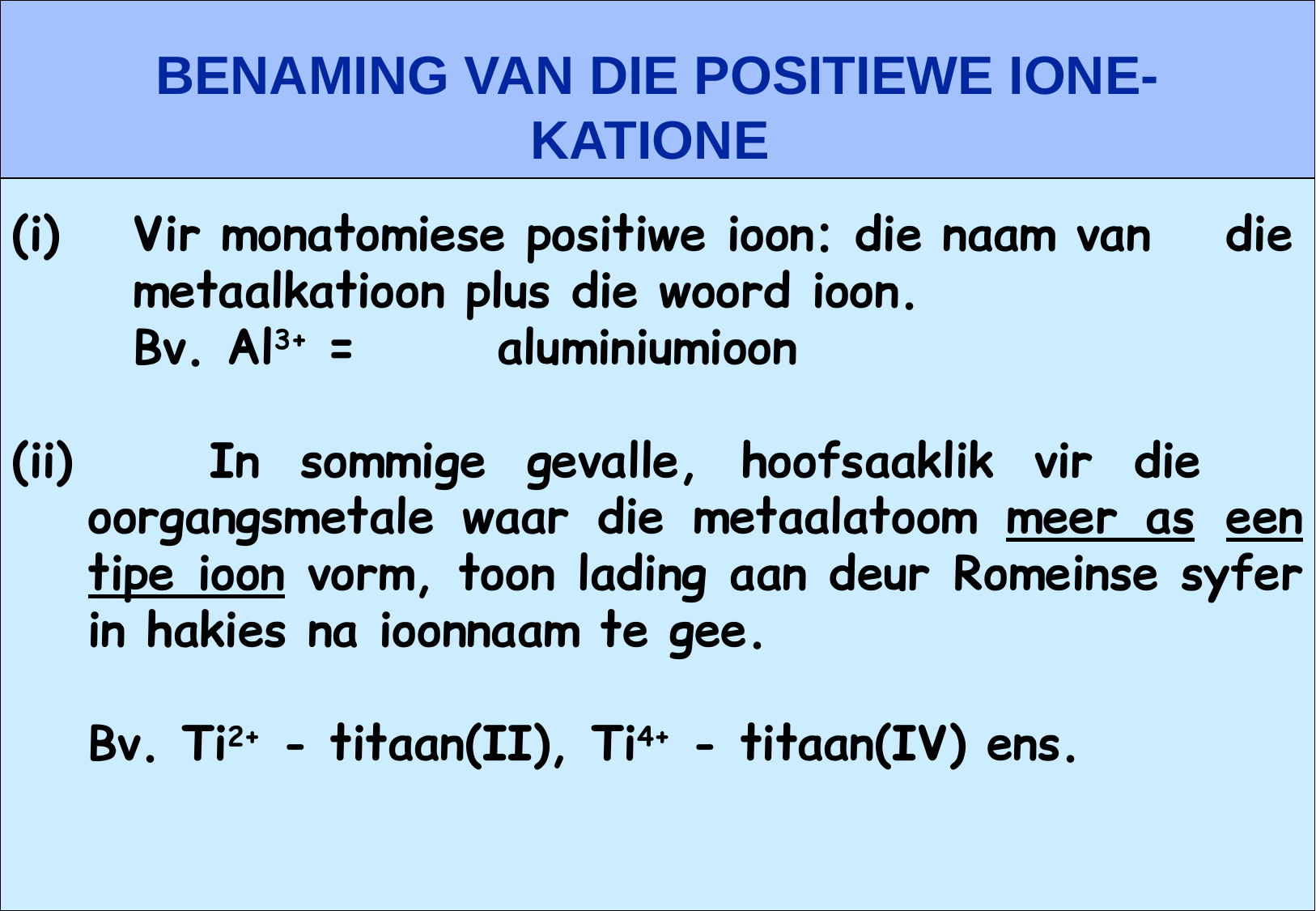

BENAMING VAN DIE POSITIEWE IONE- KATIONE

(i) 	Vir monatomiese positiwe ioon: die naam van 	die 	metaalkatioon plus die woord ioon.
	Bv. Al3+ = 	aluminiumioon

	In sommige gevalle, hoofsaaklik vir die 	oorgangsmetale waar die metaalatoom meer as 	een tipe ioon vorm, toon lading aan deur 	Romeinse syfer in hakies na ioonnaam te gee.

 	Bv. Ti2+ - titaan(II), Ti4+ - titaan(IV) ens.